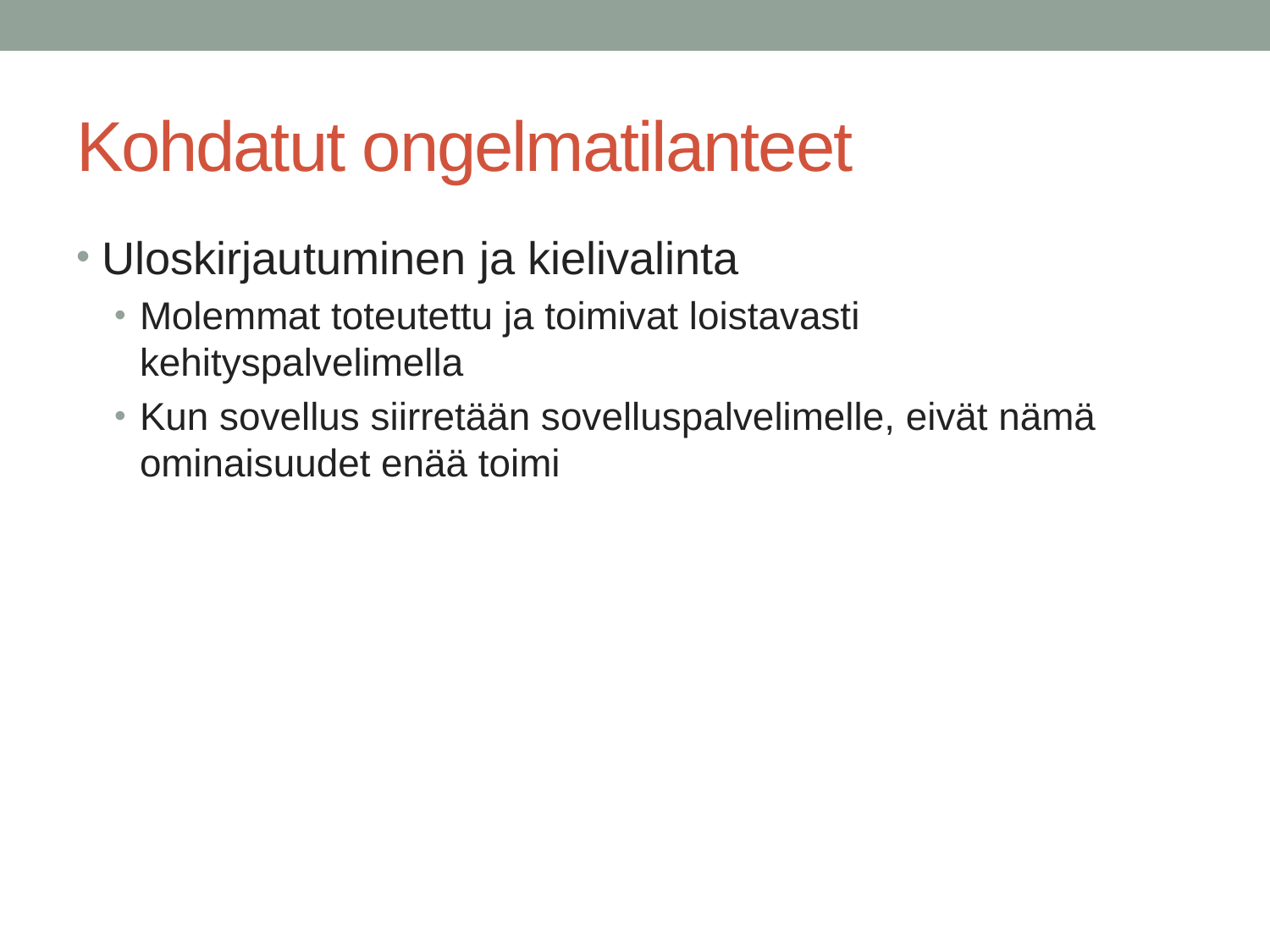

# Kohdatut ongelmatilanteet
Uloskirjautuminen ja kielivalinta
Molemmat toteutettu ja toimivat loistavasti kehityspalvelimella
Kun sovellus siirretään sovelluspalvelimelle, eivät nämä ominaisuudet enää toimi